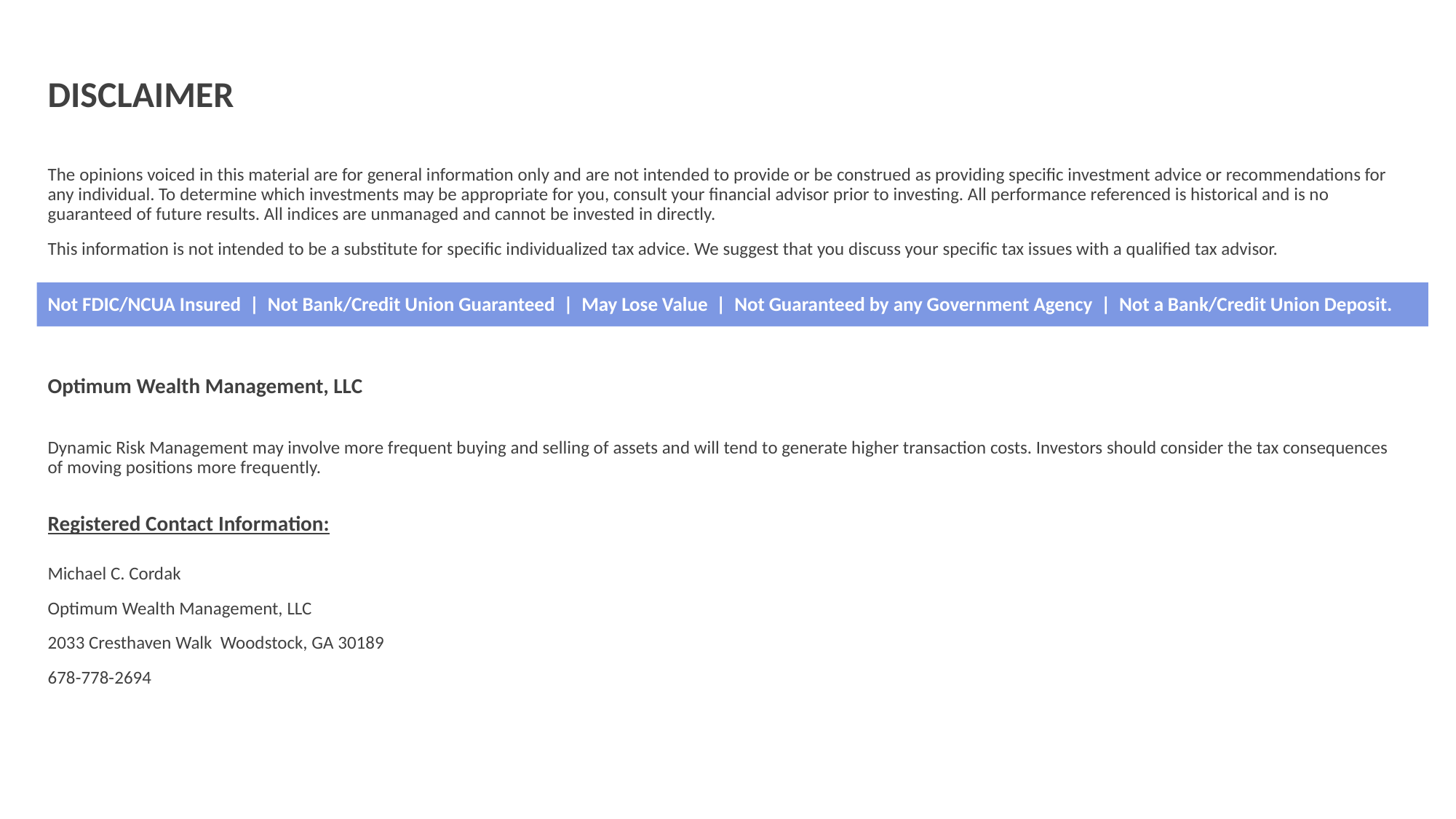

DISCLAIMER

The opinions voiced in this material are for general information only and are not intended to provide or be construed as providing specific investment advice or recommendations for any individual. To determine which investments may be appropriate for you, consult your financial advisor prior to investing. All performance referenced is historical and is no guaranteed of future results. All indices are unmanaged and cannot be invested in directly.
This information is not intended to be a substitute for specific individualized tax advice. We suggest that you discuss your specific tax issues with a qualified tax advisor.

Not FDIC/NCUA Insured  |  Not Bank/Credit Union Guaranteed  |  May Lose Value  |  Not Guaranteed by any Government Agency  |  Not a Bank/Credit Union Deposit.

Optimum Wealth Management, LLC

Dynamic Risk Management may involve more frequent buying and selling of assets and will tend to generate higher transaction costs. Investors should consider the tax consequences of moving positions more frequently.

Registered Contact Information:
Michael C. Cordak
Optimum Wealth Management, LLC
2033 Cresthaven Walk  Woodstock, GA 30189
678-778-2694